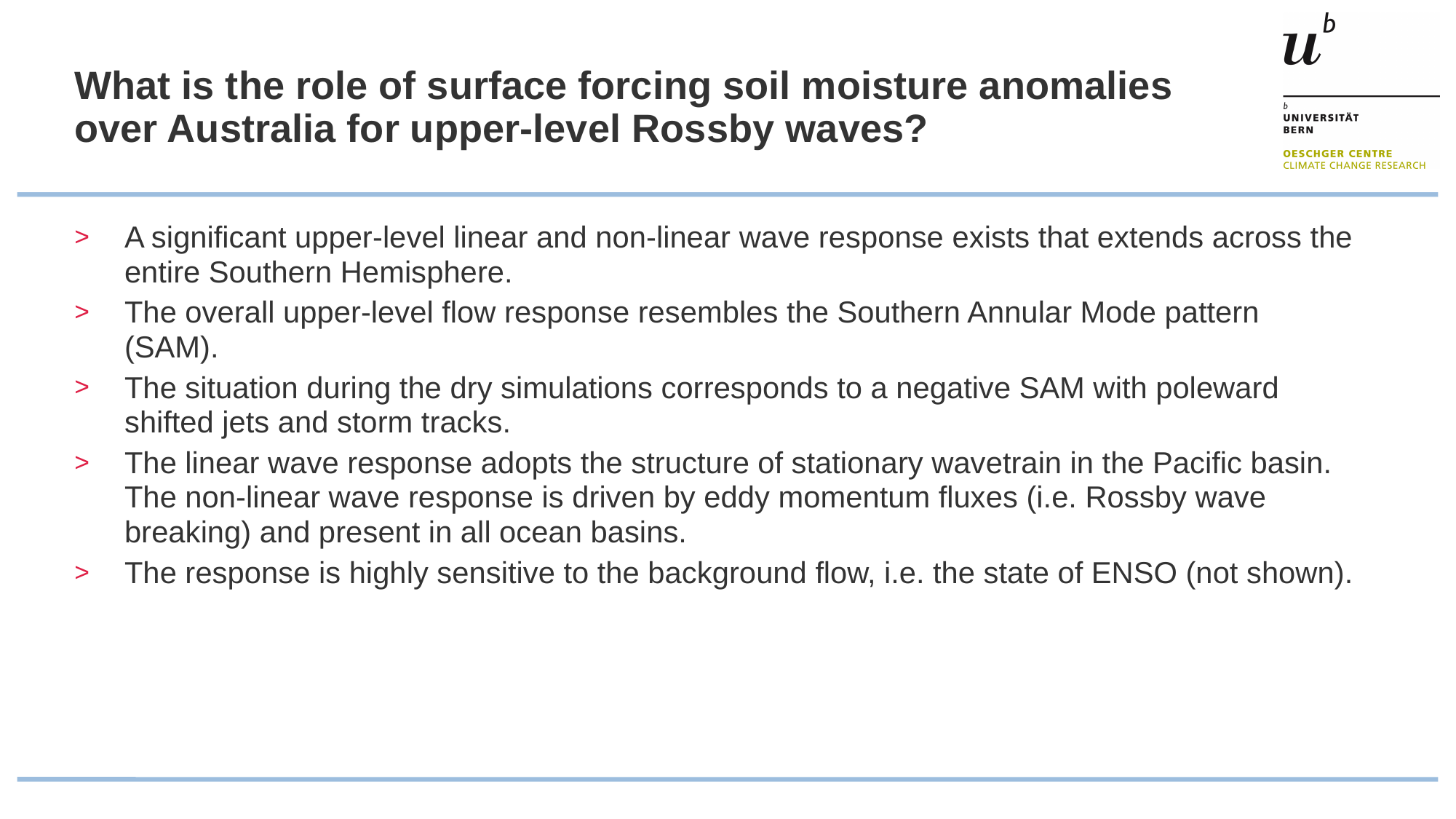

What is the role of surface forcing soil moisture anomalies over Australia for upper-level Rossby waves?
A significant upper-level linear and non-linear wave response exists that extends across the entire Southern Hemisphere.
The overall upper-level flow response resembles the Southern Annular Mode pattern (SAM).
The situation during the dry simulations corresponds to a negative SAM with poleward shifted jets and storm tracks.
The linear wave response adopts the structure of stationary wavetrain in the Pacific basin. The non-linear wave response is driven by eddy momentum fluxes (i.e. Rossby wave breaking) and present in all ocean basins.
The response is highly sensitive to the background flow, i.e. the state of ENSO (not shown).